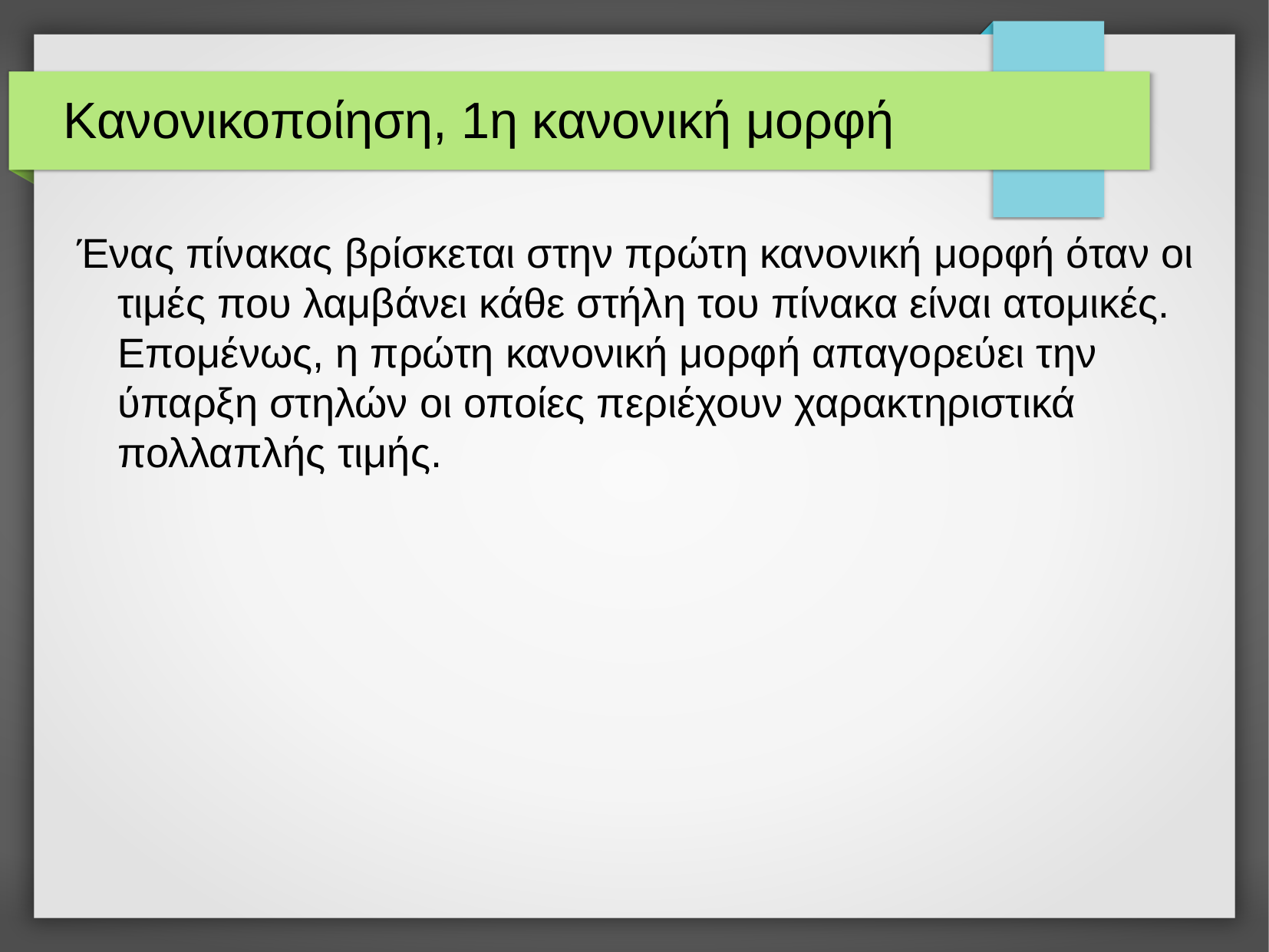

# Κανονικοποίηση, 1η κανονική μορφή
Ένας πίνακας βρίσκεται στην πρώτη κανονική μορφή όταν οι τιμές που λαμβάνει κάθε στήλη του πίνακα είναι ατομικές. Επομένως, η πρώτη κανονική μορφή απαγορεύει την ύπαρξη στηλών οι οποίες περιέχουν χαρακτηριστικά πολλαπλής τιμής.